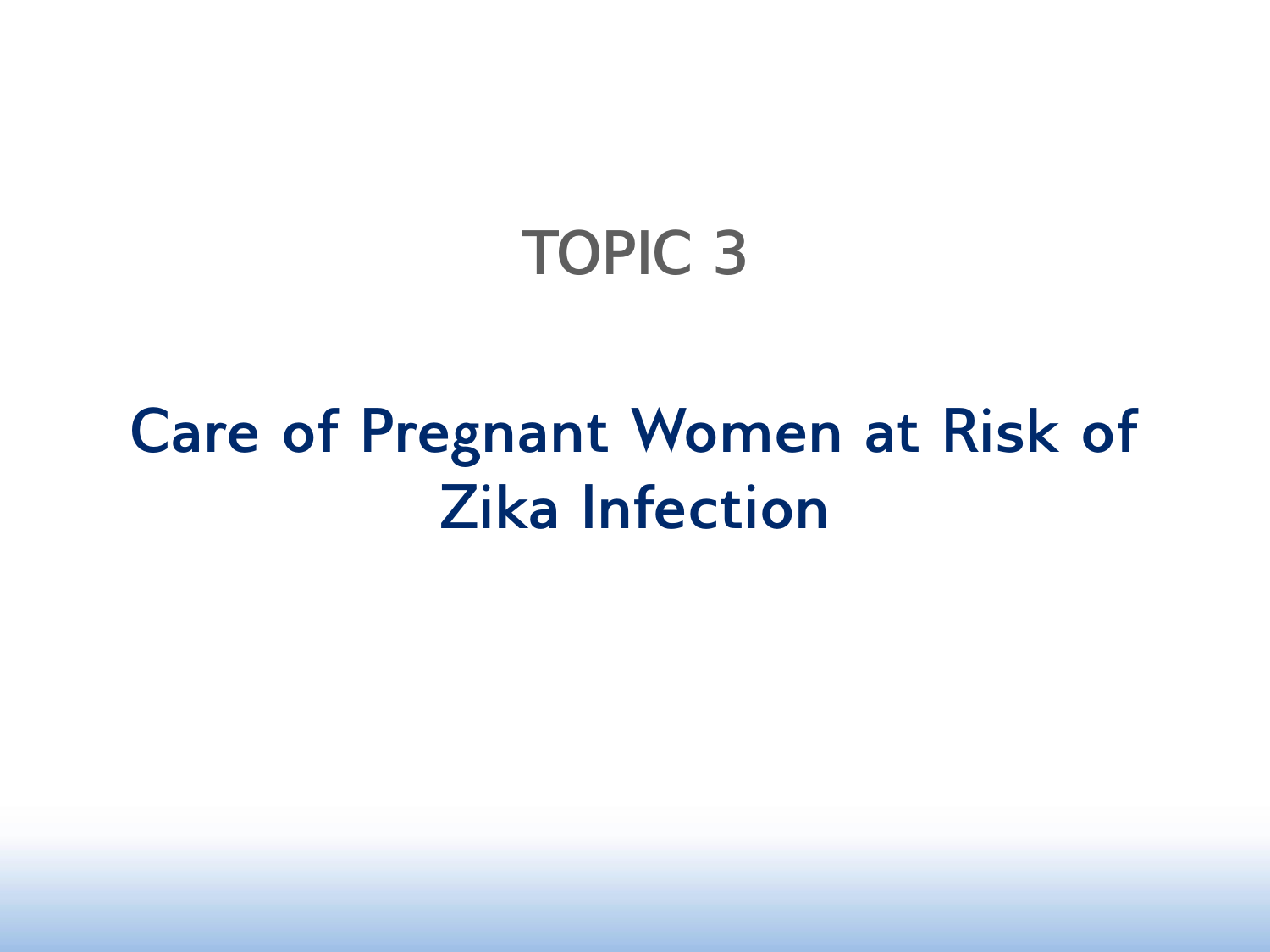

#
TOPIC 3

Care of Pregnant Women at Risk of Zika Infection